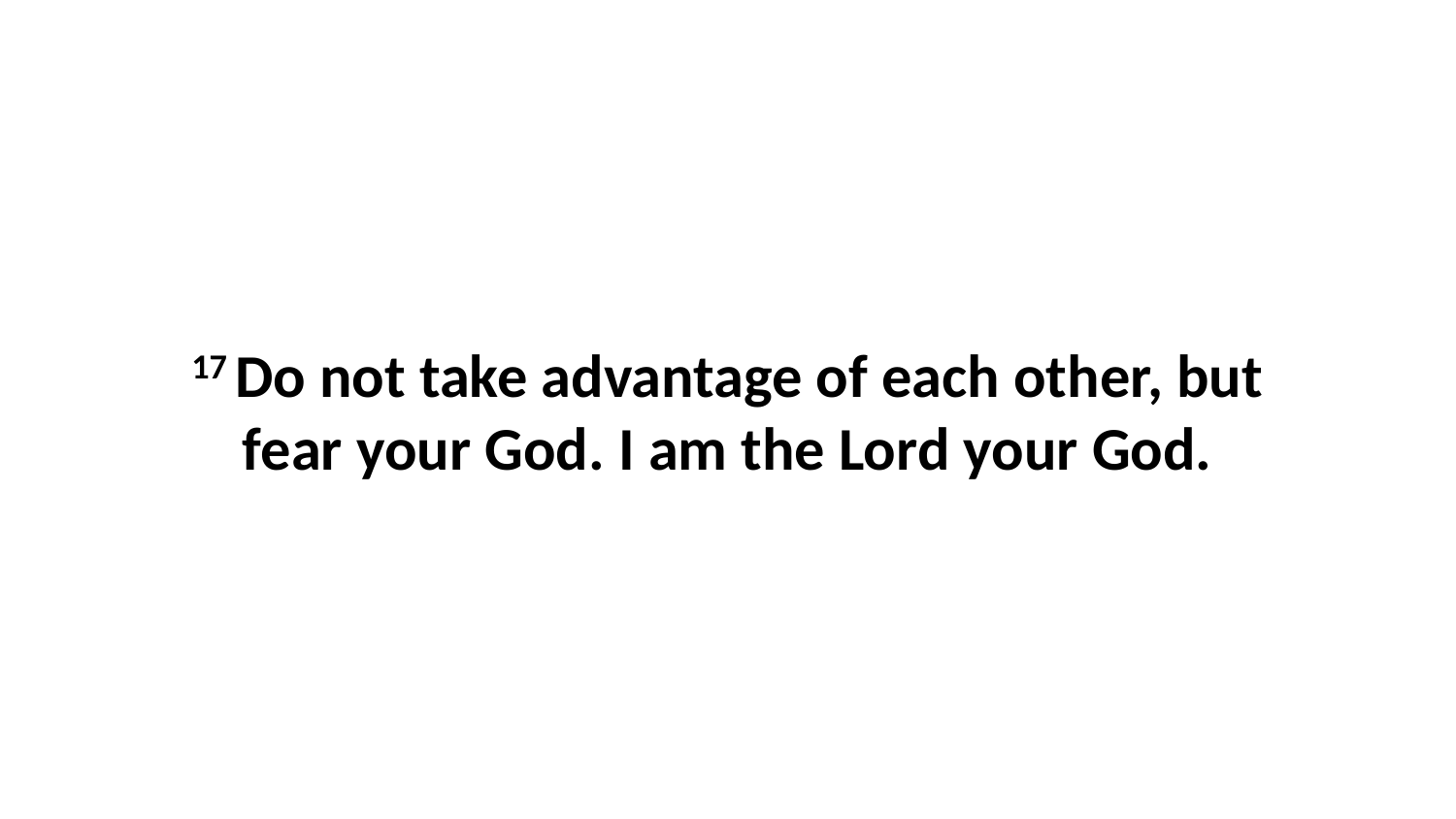

17 Do not take advantage of each other, but fear your God. I am the Lord your God.